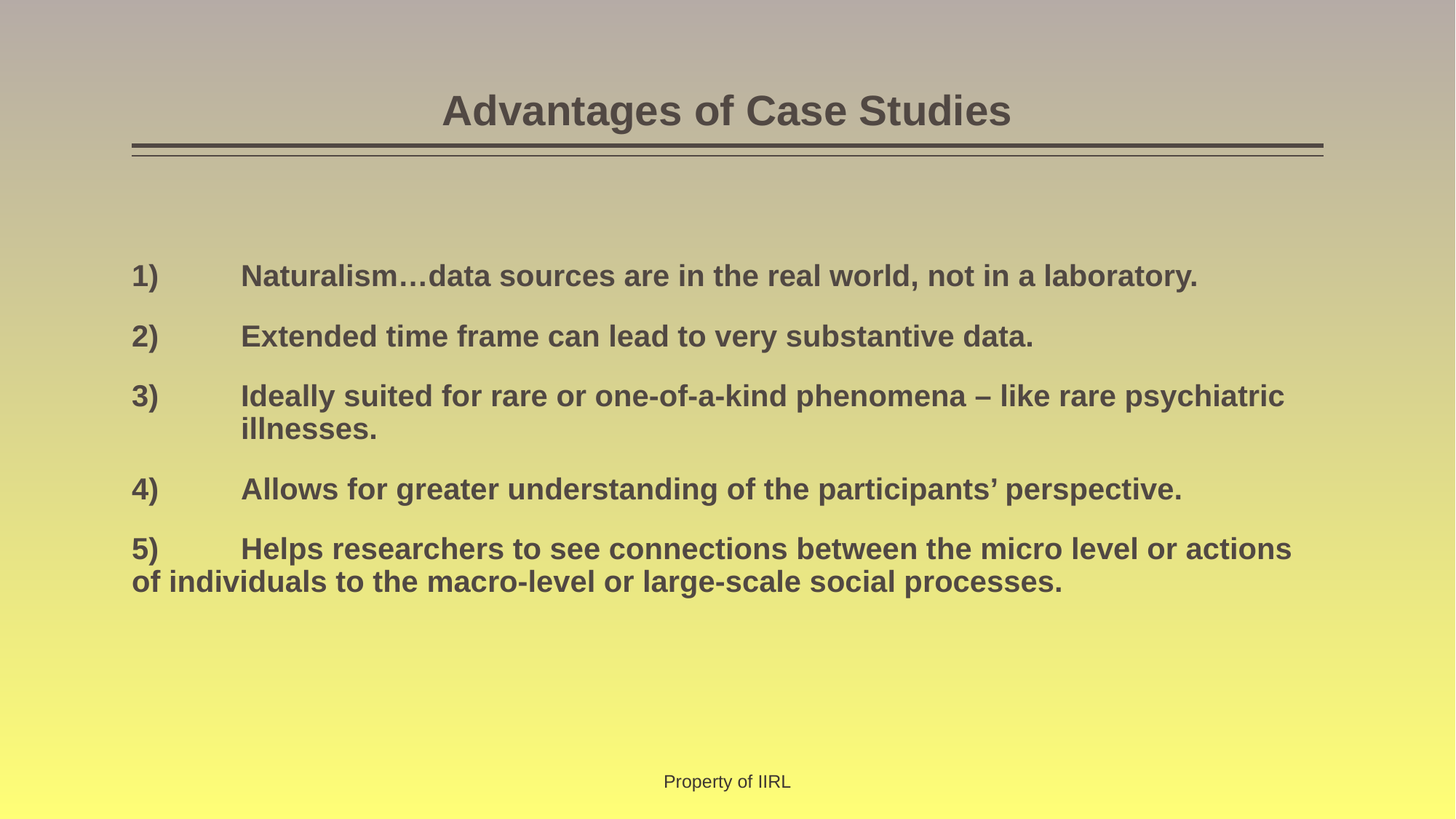

# Advantages of Case Studies

1)	Naturalism…data sources are in the real world, not in a laboratory.
2)	Extended time frame can lead to very substantive data.
3)	Ideally suited for rare or one-of-a-kind phenomena – like rare psychiatric 	illnesses.
4)	Allows for greater understanding of the participants’ perspective.
5)	Helps researchers to see connections between the micro level or actions of individuals to the macro-level or large-scale social processes.

Property of IIRL